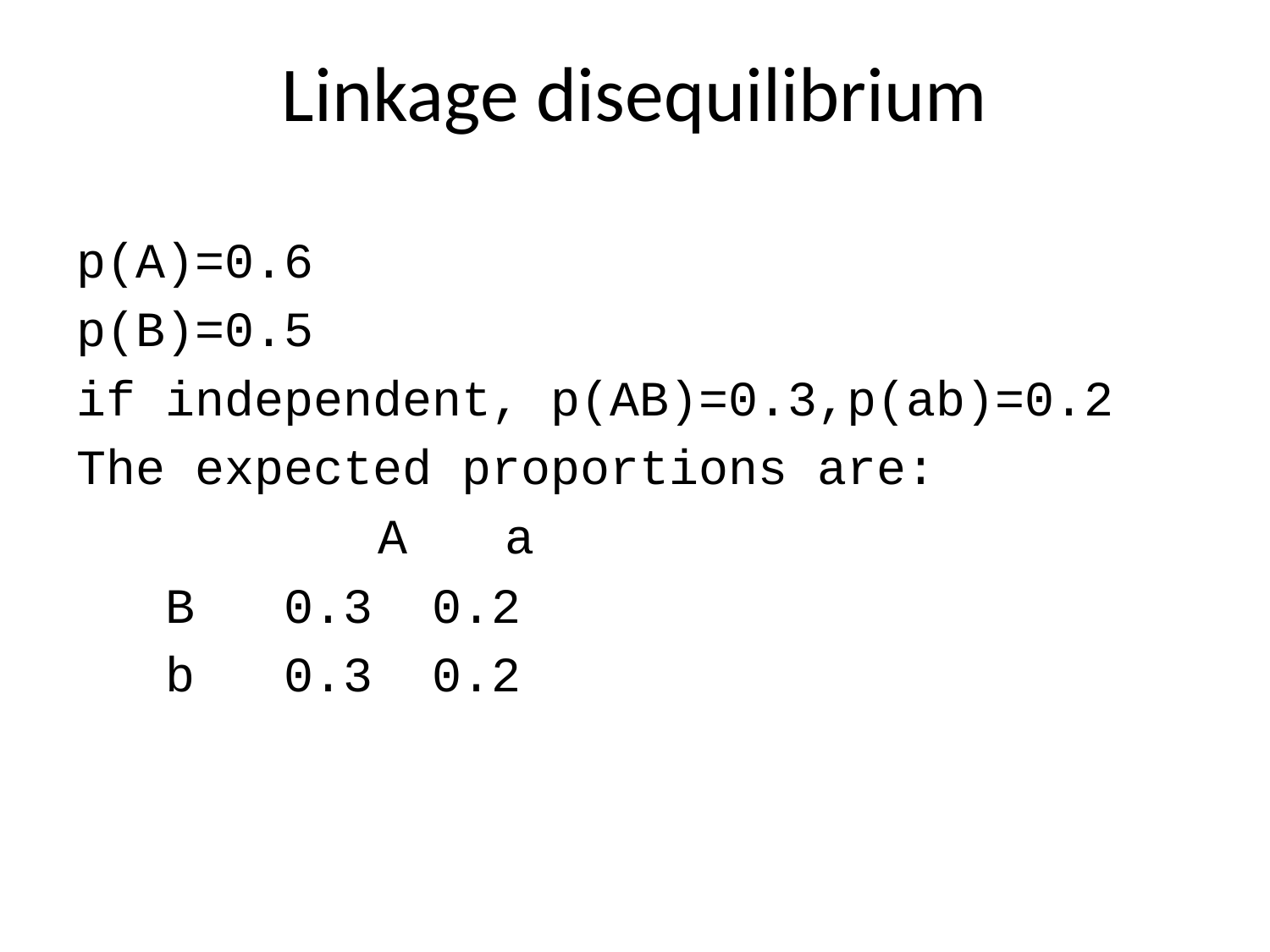

# Linkage disequilibrium
p(A)=0.6
p(B)=0.5
if independent, p(AB)=0.3,p(ab)=0.2
The expected proportions are:
			A	a
   B   0.3  0.2
   b   0.3  0.2